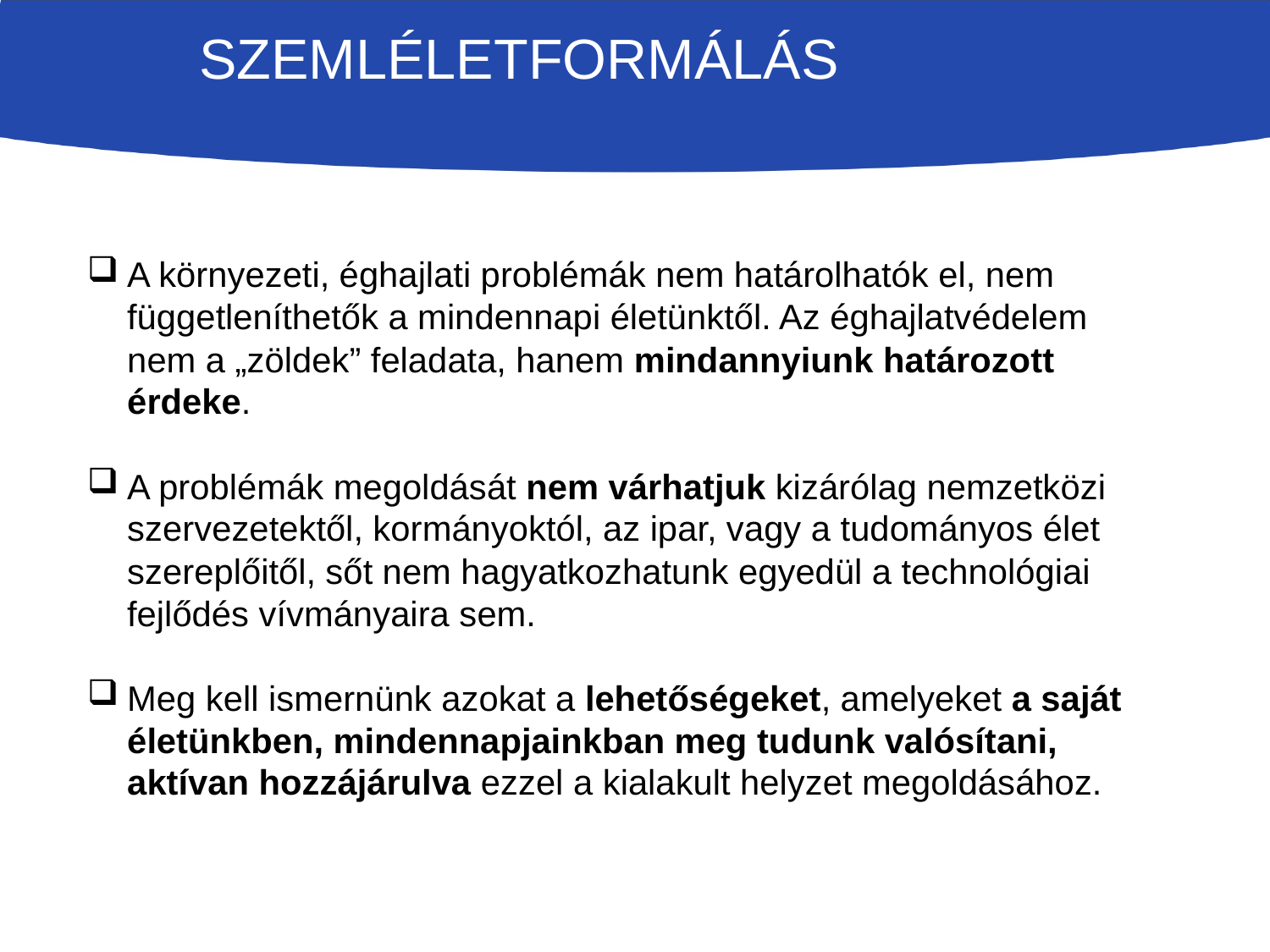

sZEMLÉLETFORMÁLÁS
A környezeti, éghajlati problémák nem határolhatók el, nem függetleníthetők a mindennapi életünktől. Az éghajlatvédelem nem a „zöldek” feladata, hanem mindannyiunk határozott érdeke.

A problémák megoldását nem várhatjuk kizárólag nemzetközi szervezetektől, kormányoktól, az ipar, vagy a tudományos élet szereplőitől, sőt nem hagyatkozhatunk egyedül a technológiai fejlődés vívmányaira sem.

Meg kell ismernünk azokat a lehetőségeket, amelyeket a saját életünkben, mindennapjainkban meg tudunk valósítani, aktívan hozzájárulva ezzel a kialakult helyzet megoldásához.